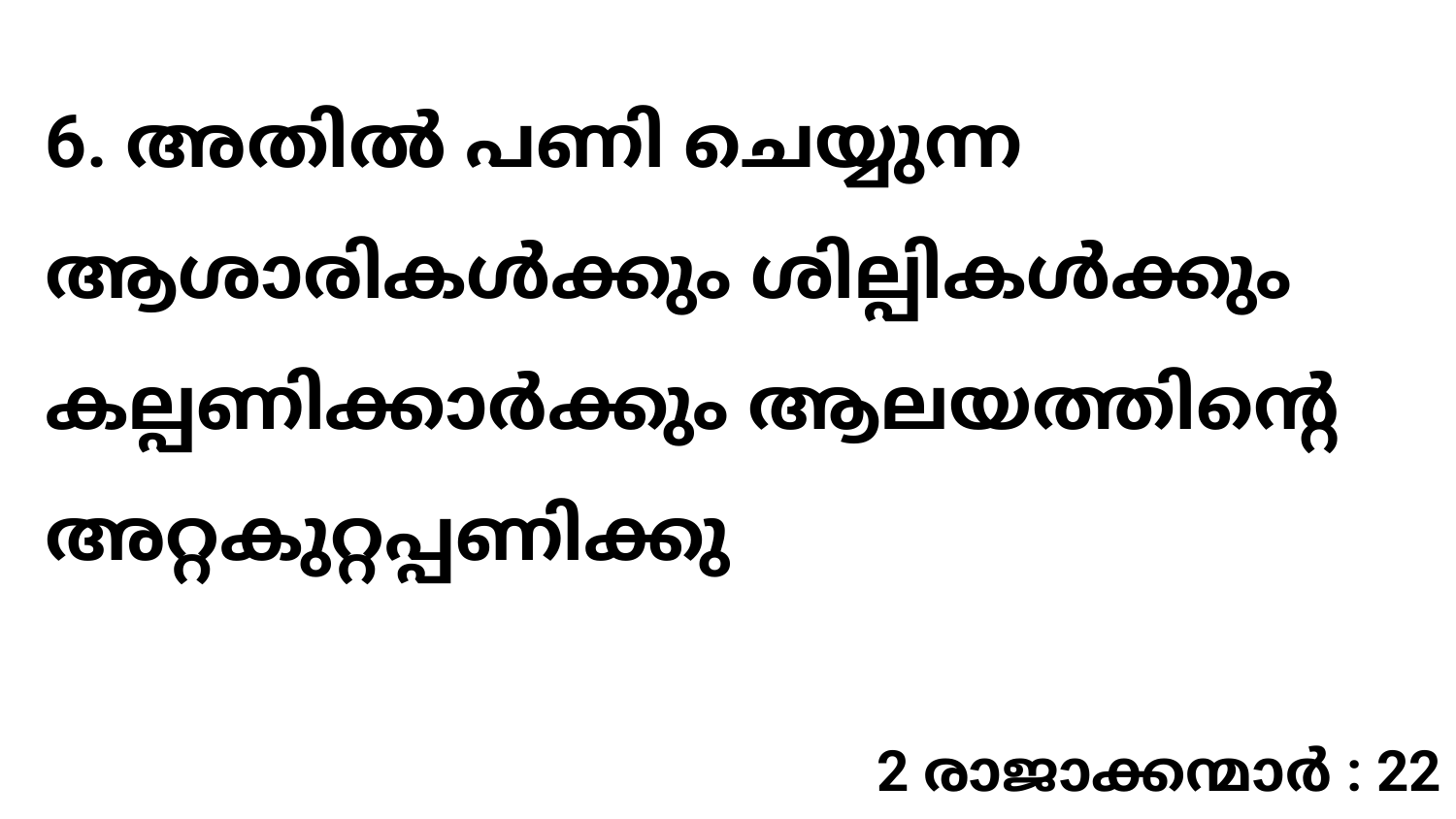

6. അതിൽ പണി ചെയ്യുന്ന ആശാരികൾക്കും ശില്പികൾക്കും കല്പണിക്കാർക്കും ആലയത്തിന്റെ അറ്റകുറ്റപ്പണിക്കു
2 രാജാക്കന്മാർ : 22